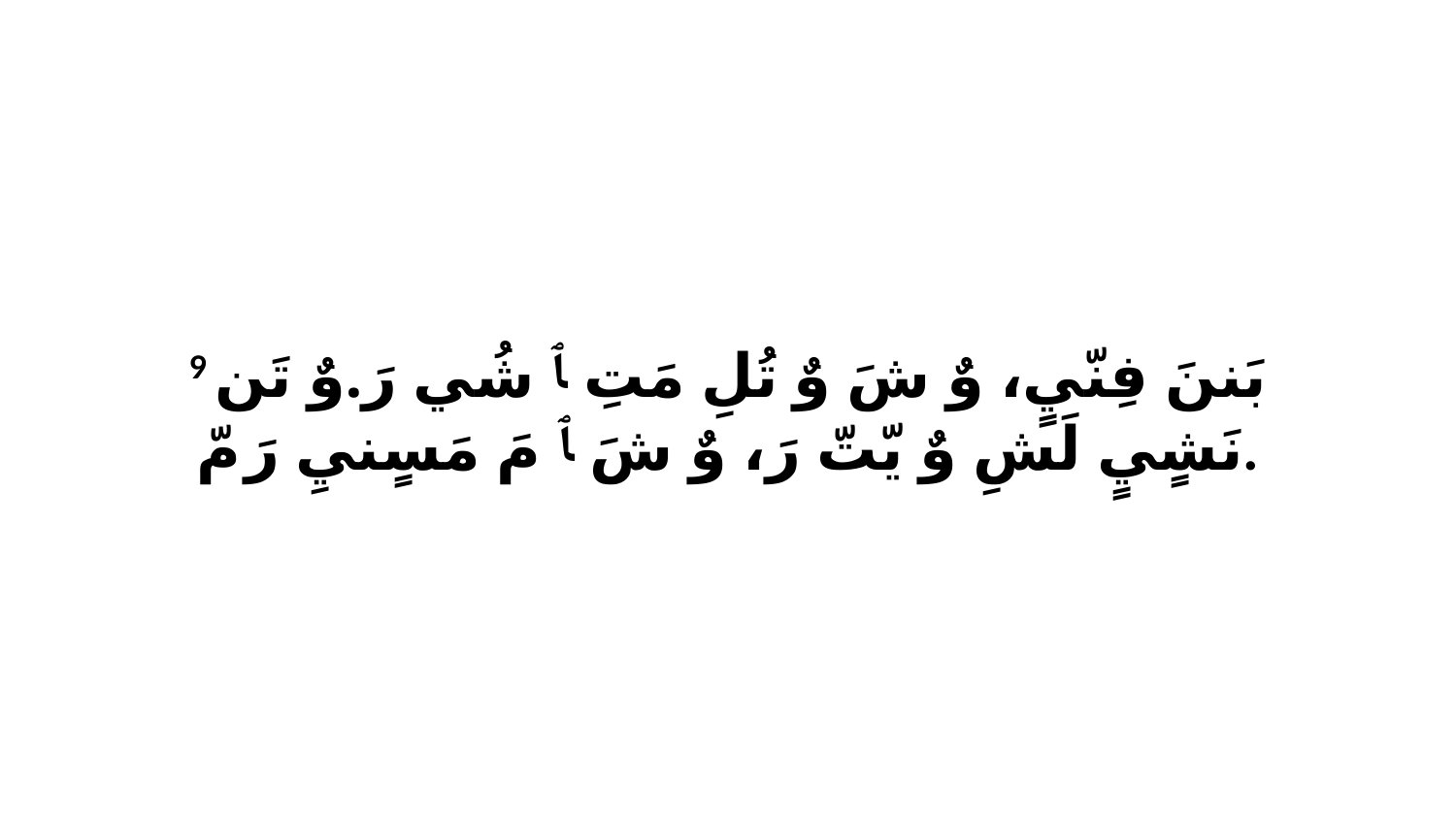

9 بَننَ فِنّيٍ، وٌ شَ وٌ تُلِ مَتِ ﭑ شُي رَ.وٌ تَن نَشٍيٍ لَشِ وٌ يّتّ رَ، وٌ شَ ﭑ مَ مَسٍنيِ رَ مّ.